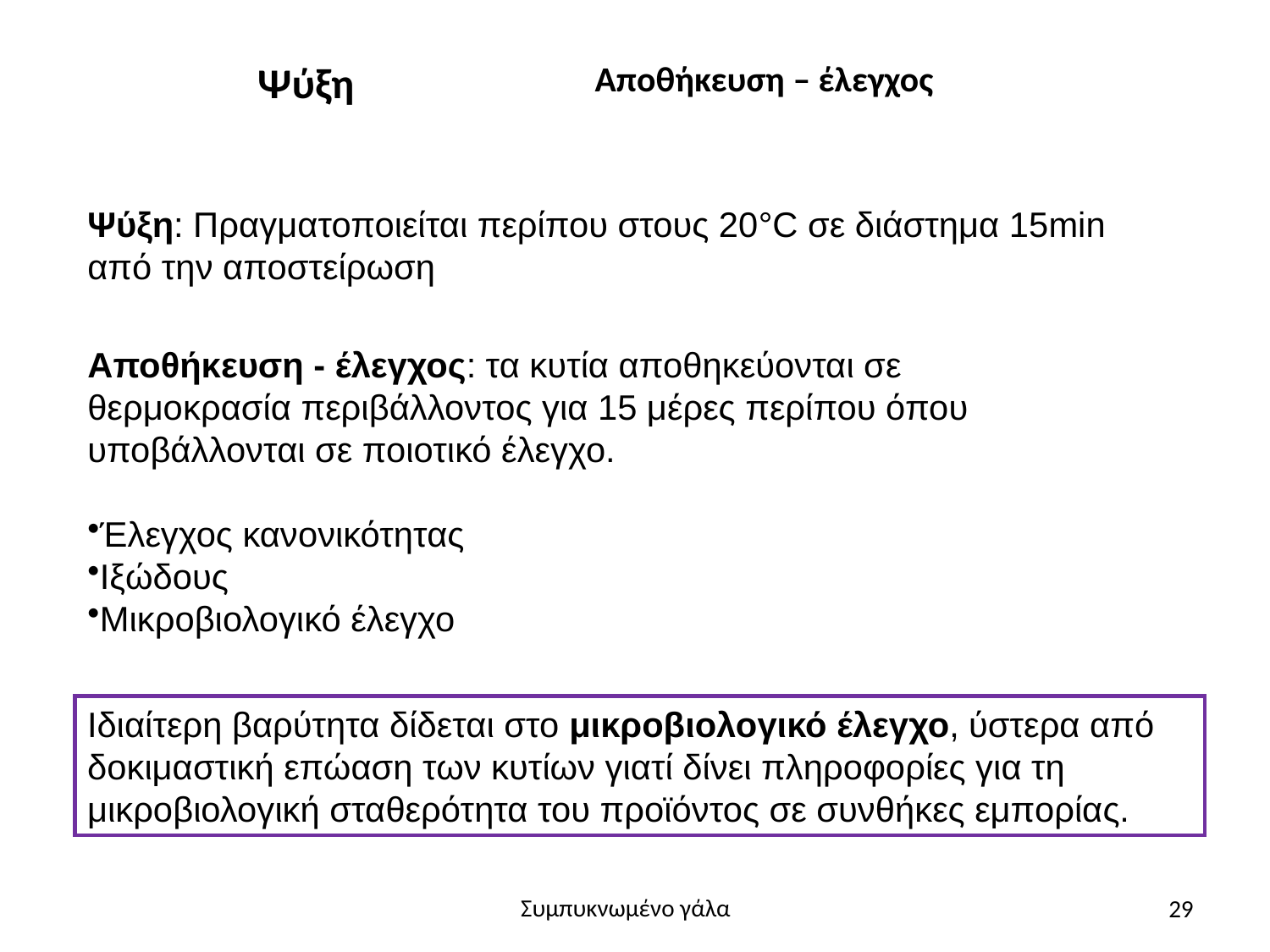

Ψύξη
Αποθήκευση – έλεγχος
Ψύξη: Πραγματοποιείται περίπου στους 20°C σε διάστημα 15min από την αποστείρωση
Αποθήκευση - έλεγχος: τα κυτία αποθηκεύονται σε θερμοκρασία περιβάλλοντος για 15 μέρες περίπου όπου υποβάλλονται σε ποιοτικό έλεγχο.

Έλεγχος κανονικότητας
Ιξώδους
Μικροβιολογικό έλεγχο
Ιδιαίτερη βαρύτητα δίδεται στο μικροβιολογικό έλεγχο, ύστερα από δοκιμαστική επώαση των κυτίων γιατί δίνει πληροφορίες για τη μικροβιολογική σταθερότητα του προϊόντος σε συνθήκες εμπορίας.
29
Συμπυκνωμένο γάλα